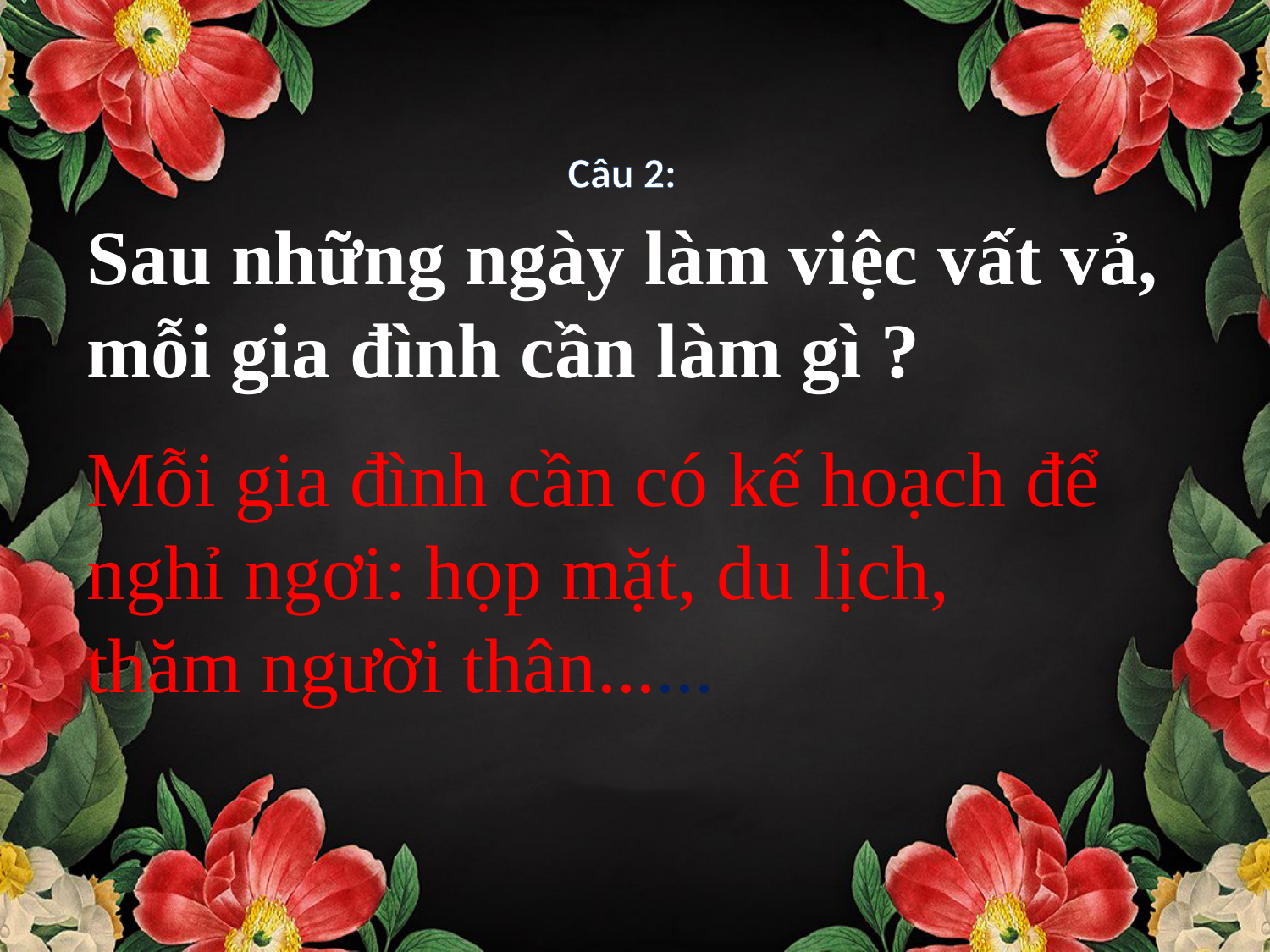

Câu 2:
Sau những ngày làm việc vất vả, mỗi gia đình cần làm gì ?
Mỗi gia đình cần có kế hoạch để nghỉ ngơi: họp mặt, du lịch, thăm người thân......